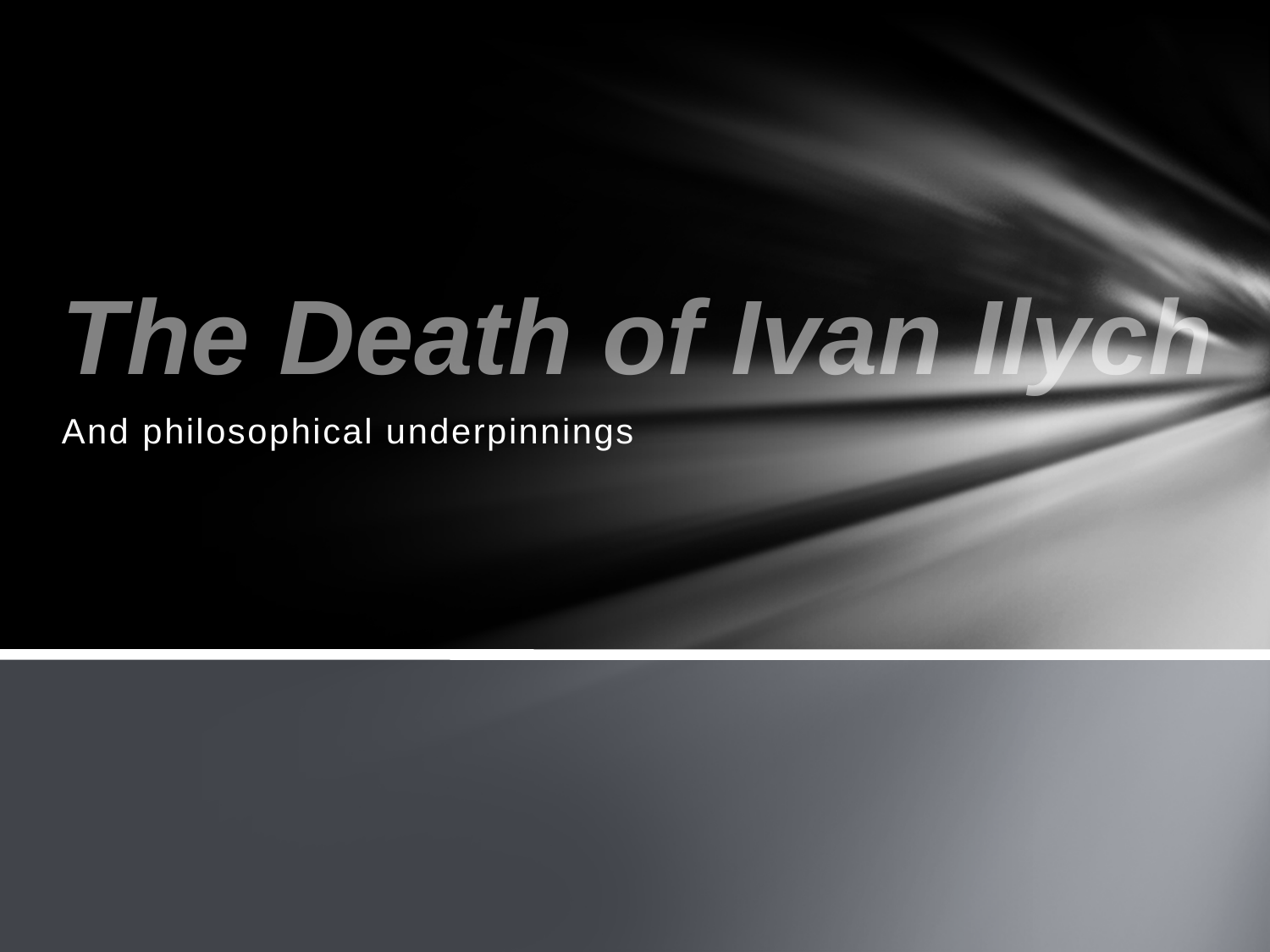

# The Death of Ivan Ilych
And philosophical underpinnings